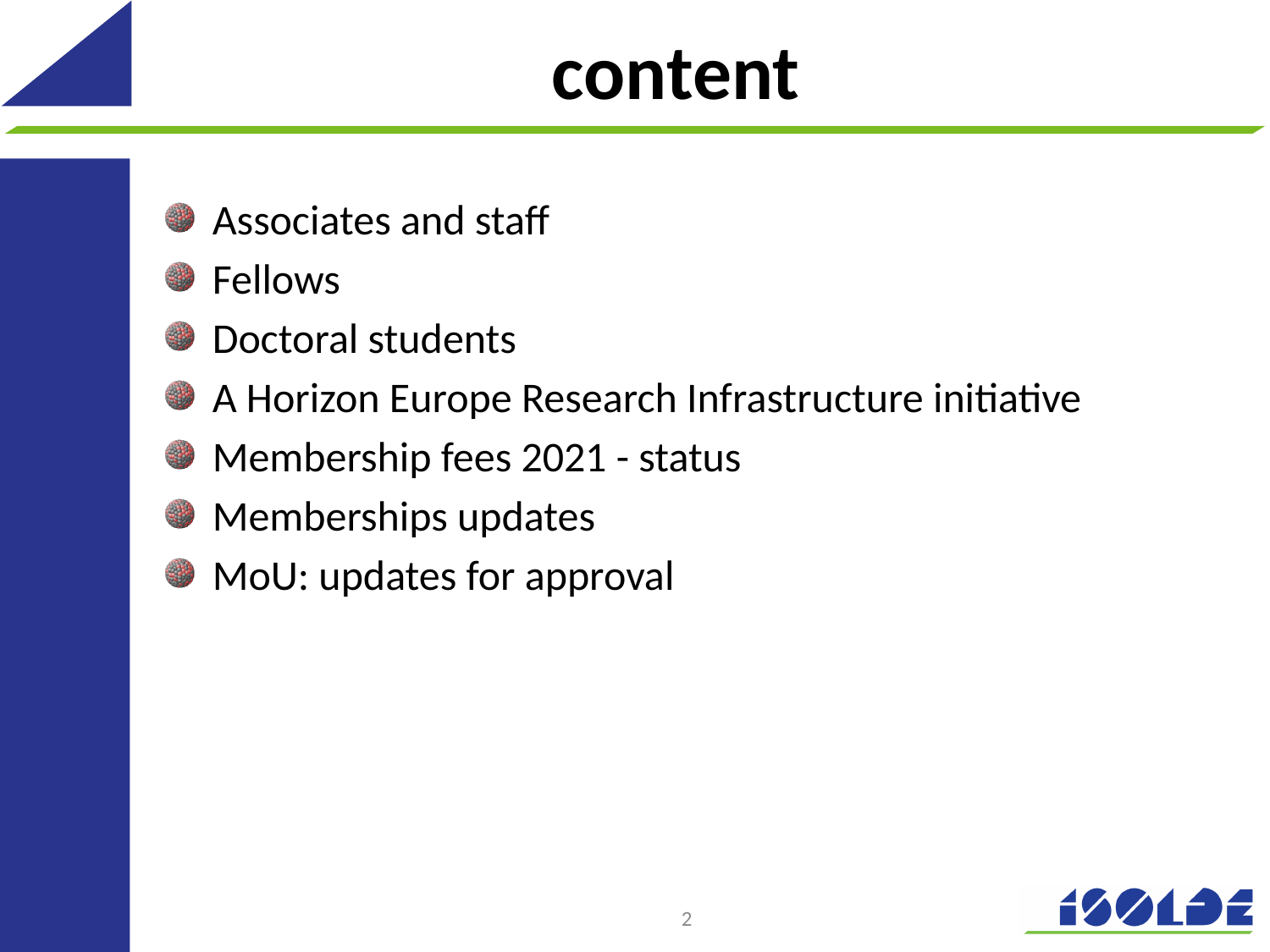

# content
Associates and staff
Fellows
Doctoral students
A Horizon Europe Research Infrastructure initiative
Membership fees 2021 - status
Memberships updates
MoU: updates for approval

2